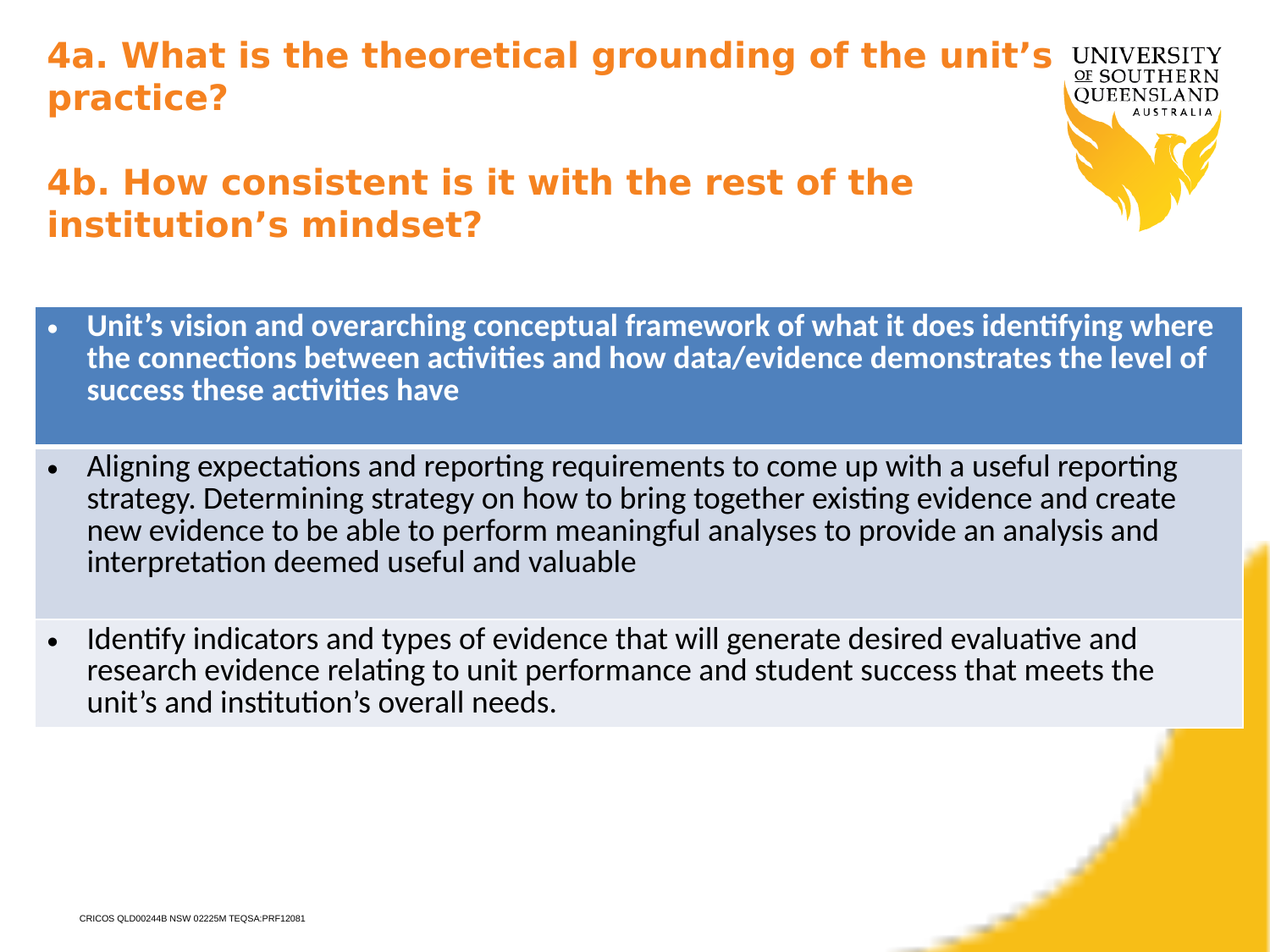

# 4a. What is the theoretical grounding of the unit’s practice? 4b. How consistent is it with the rest of the institution’s mindset?
| Unit’s vision and overarching conceptual framework of what it does identifying where the connections between activities and how data/evidence demonstrates the level of success these activities have |
| --- |
| Aligning expectations and reporting requirements to come up with a useful reporting strategy. Determining strategy on how to bring together existing evidence and create new evidence to be able to perform meaningful analyses to provide an analysis and interpretation deemed useful and valuable |
| Identify indicators and types of evidence that will generate desired evaluative and research evidence relating to unit performance and student success that meets the unit’s and institution’s overall needs. |